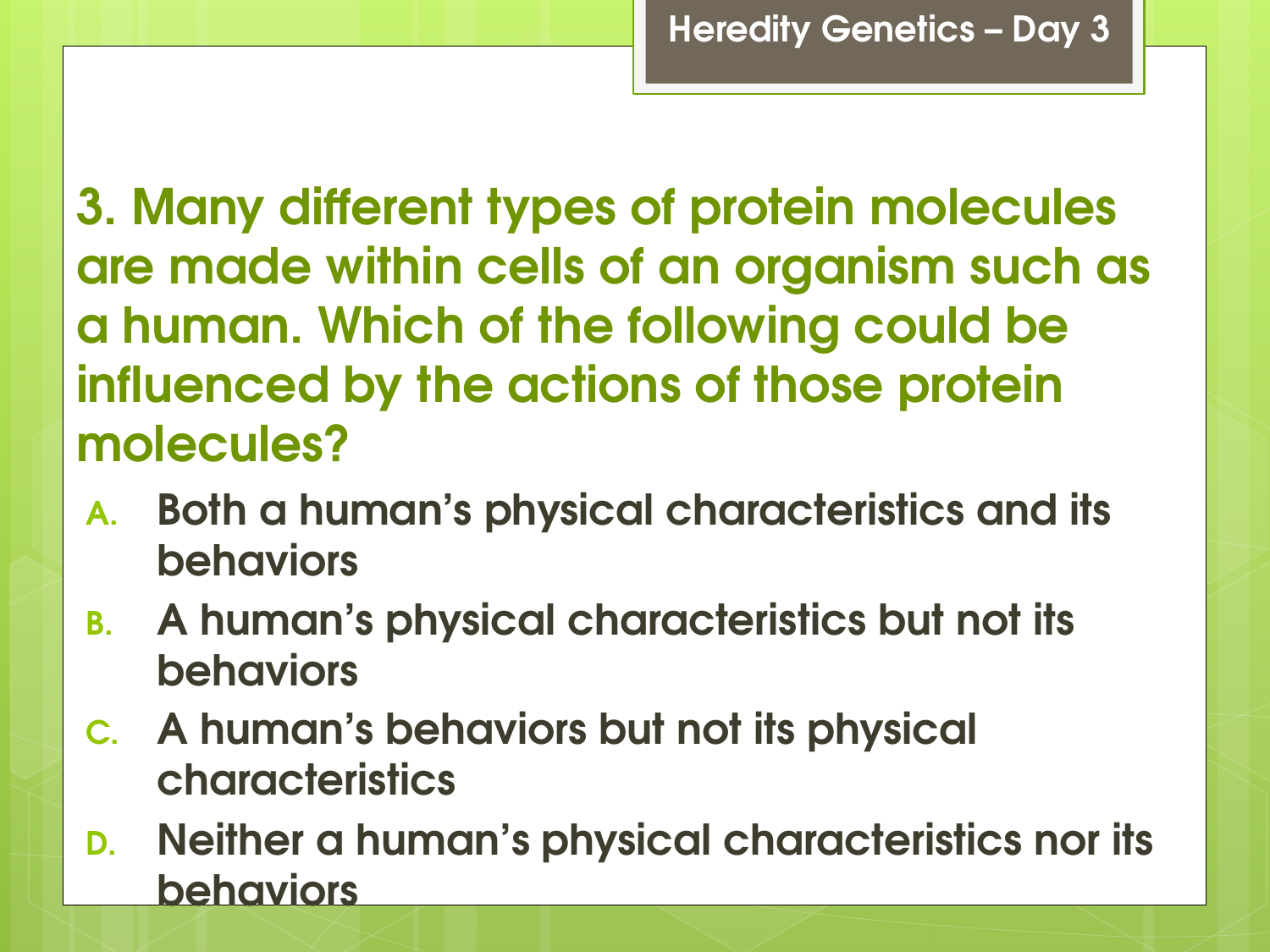

Heredity Genetics – Day 3
# 3. Many different types of protein molecules are made within cells of an organism such as a human. Which of the following could be influenced by the actions of those protein molecules?
Both a human’s physical characteristics and its behaviors
A human’s physical characteristics but not its behaviors
A human’s behaviors but not its physical characteristics
Neither a human’s physical characteristics nor its behaviors